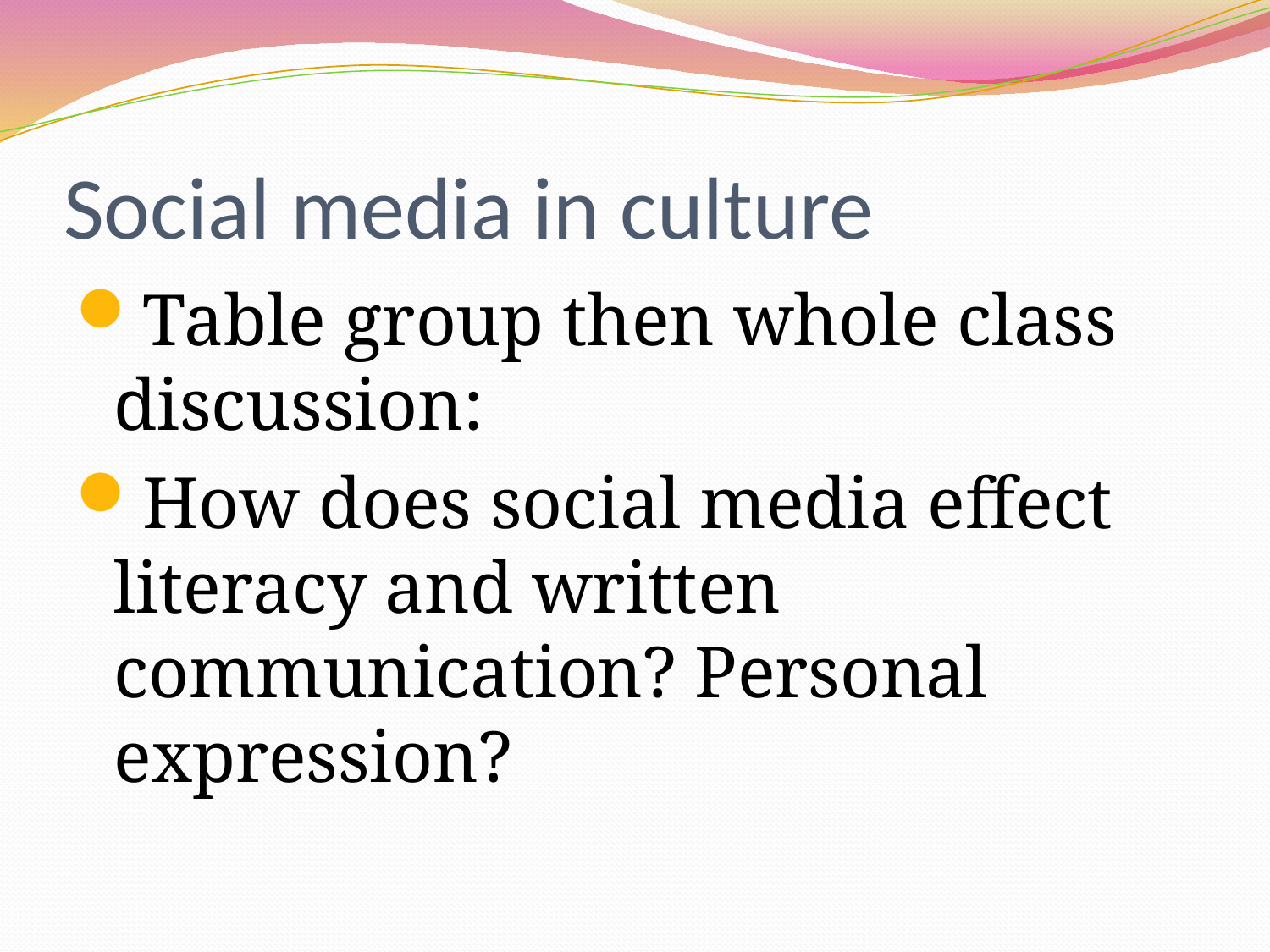

# Social media in culture
Table group then whole class discussion:
How does social media effect literacy and written communication? Personal  expression?